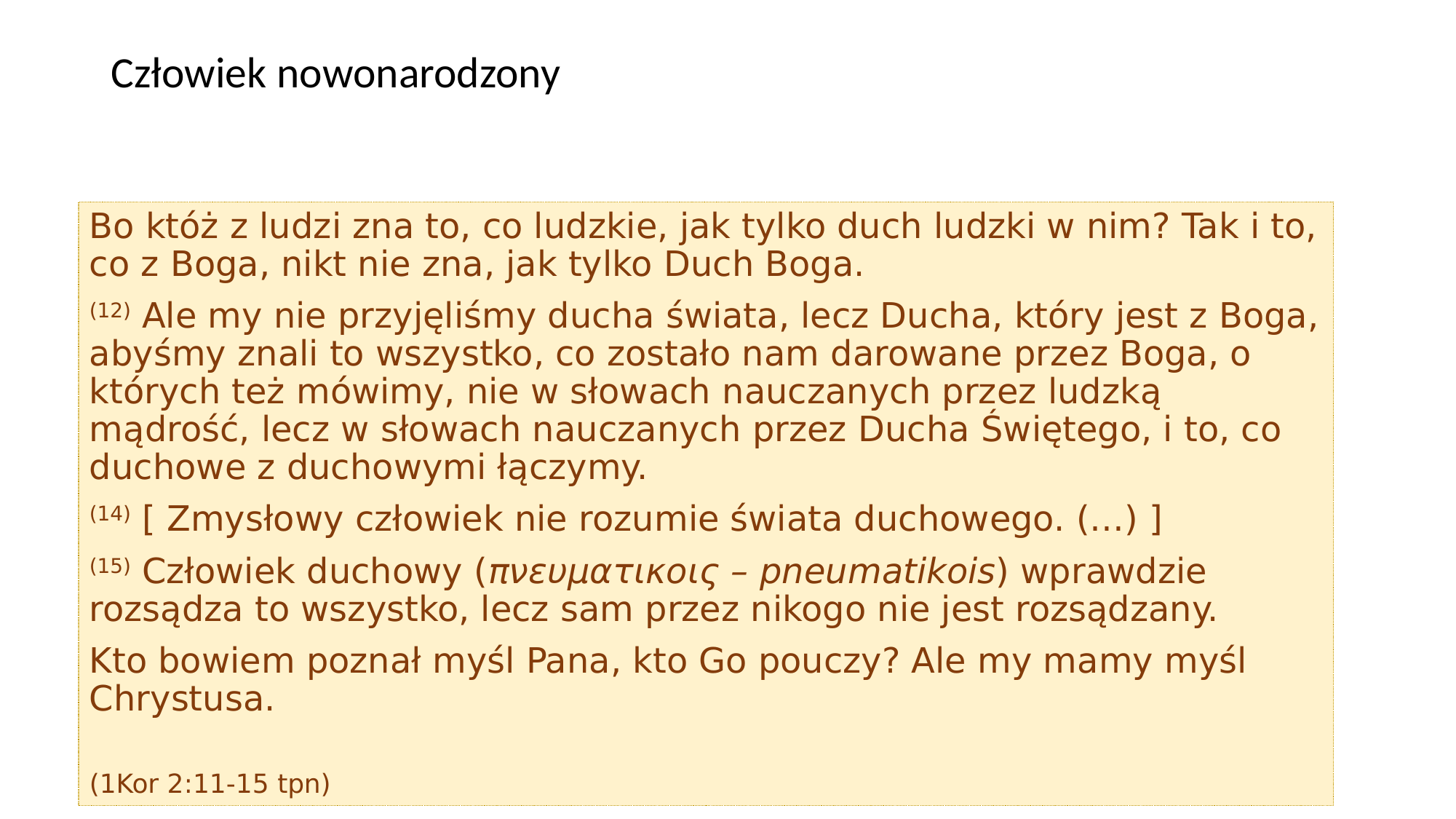

# Człowiek nowonarodzony
Bo któż z ludzi zna to, co ludzkie, jak tylko duch ludzki w nim? Tak i to, co z Boga, nikt nie zna, jak tylko Duch Boga.
(12) Ale my nie przyjęliśmy ducha świata, lecz Ducha, który jest z Boga, abyśmy znali to wszystko, co zostało nam darowane przez Boga, o których też mówimy, nie w słowach nauczanych przez ludzką mądrość, lecz w słowach nauczanych przez Ducha Świętego, i to, co duchowe z duchowymi łączymy.
(14) [ Zmysłowy człowiek nie rozumie świata duchowego. (…) ]
(15) Człowiek duchowy (πνευματικοις – pneumatikois) wprawdzie rozsądza to wszystko, lecz sam przez nikogo nie jest rozsądzany.
Kto bowiem poznał myśl Pana, kto Go pouczy? Ale my mamy myśl Chrystusa.
(1Kor 2:11-15 tpn)